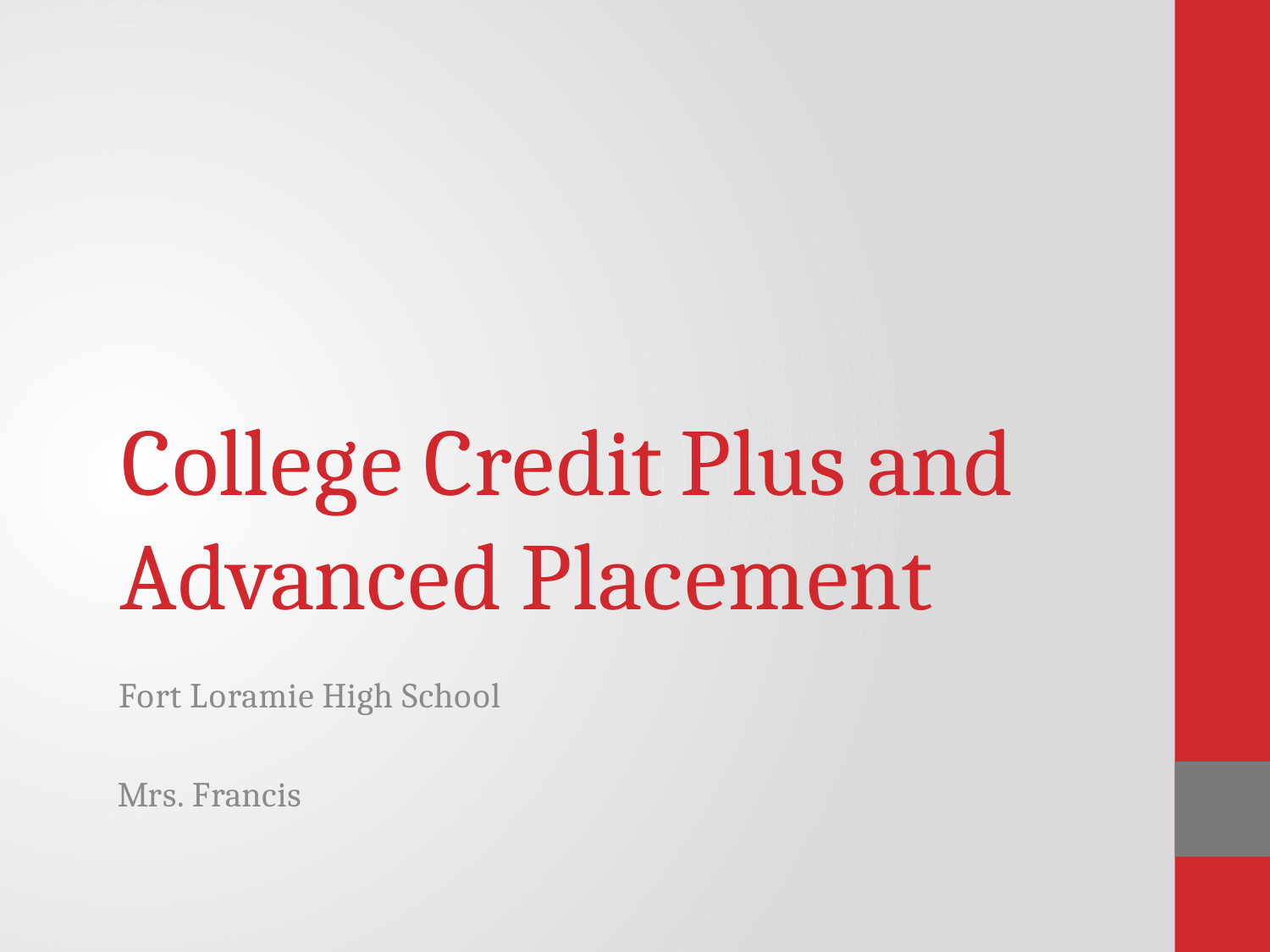

# College Credit Plus and Advanced Placement
Fort Loramie High School

Mrs. Francis